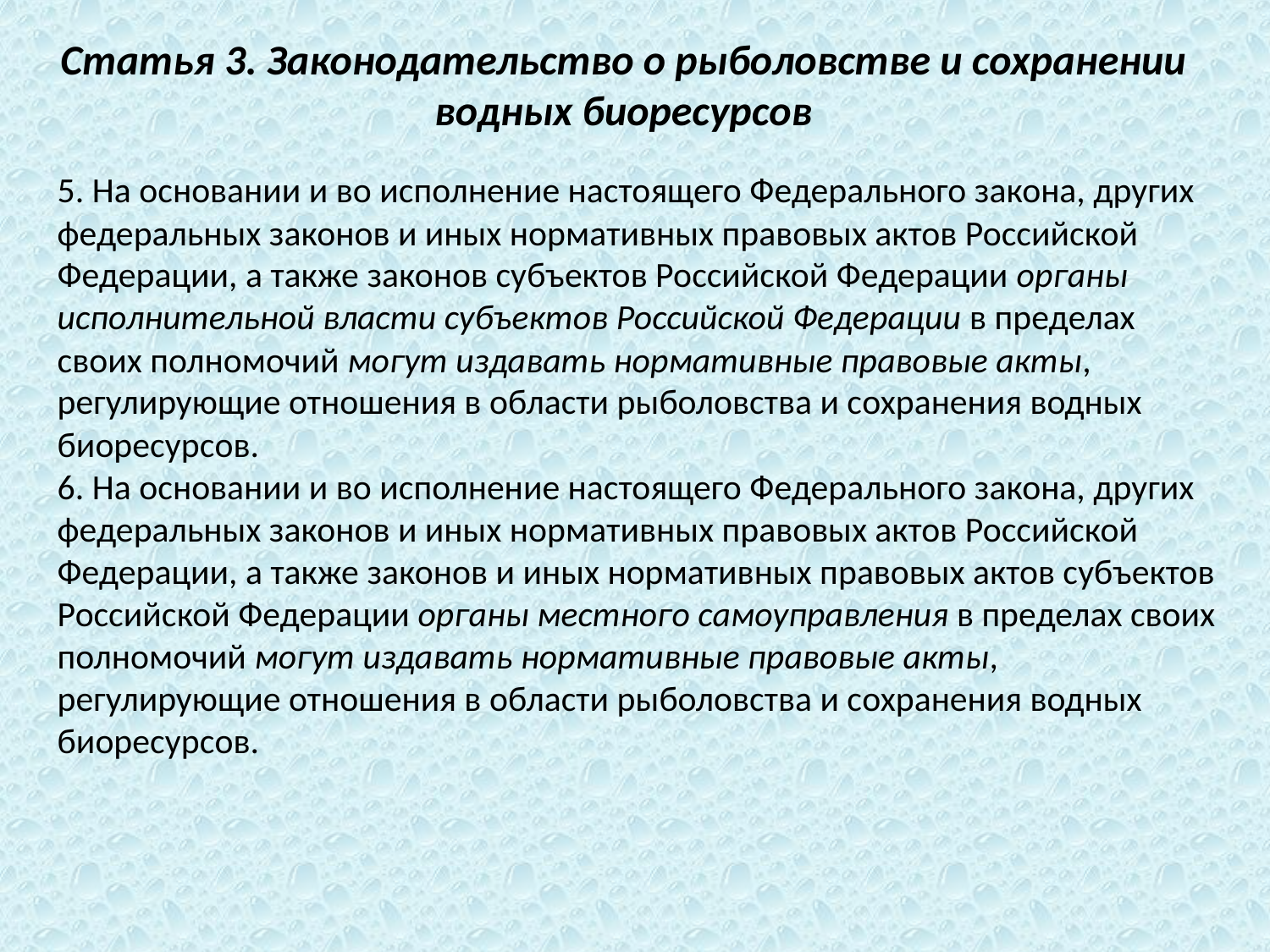

Статья 3. Законодательство о рыболовстве и сохранении водных биоресурсов
5. На основании и во исполнение настоящего Федерального закона, других федеральных законов и иных нормативных правовых актов Российской Федерации, а также законов субъектов Российской Федерации органы исполнительной власти субъектов Российской Федерации в пределах своих полномочий могут издавать нормативные правовые акты, регулирующие отношения в области рыболовства и сохранения водных биоресурсов.
6. На основании и во исполнение настоящего Федерального закона, других федеральных законов и иных нормативных правовых актов Российской Федерации, а также законов и иных нормативных правовых актов субъектов Российской Федерации органы местного самоуправления в пределах своих полномочий могут издавать нормативные правовые акты, регулирующие отношения в области рыболовства и сохранения водных биоресурсов.